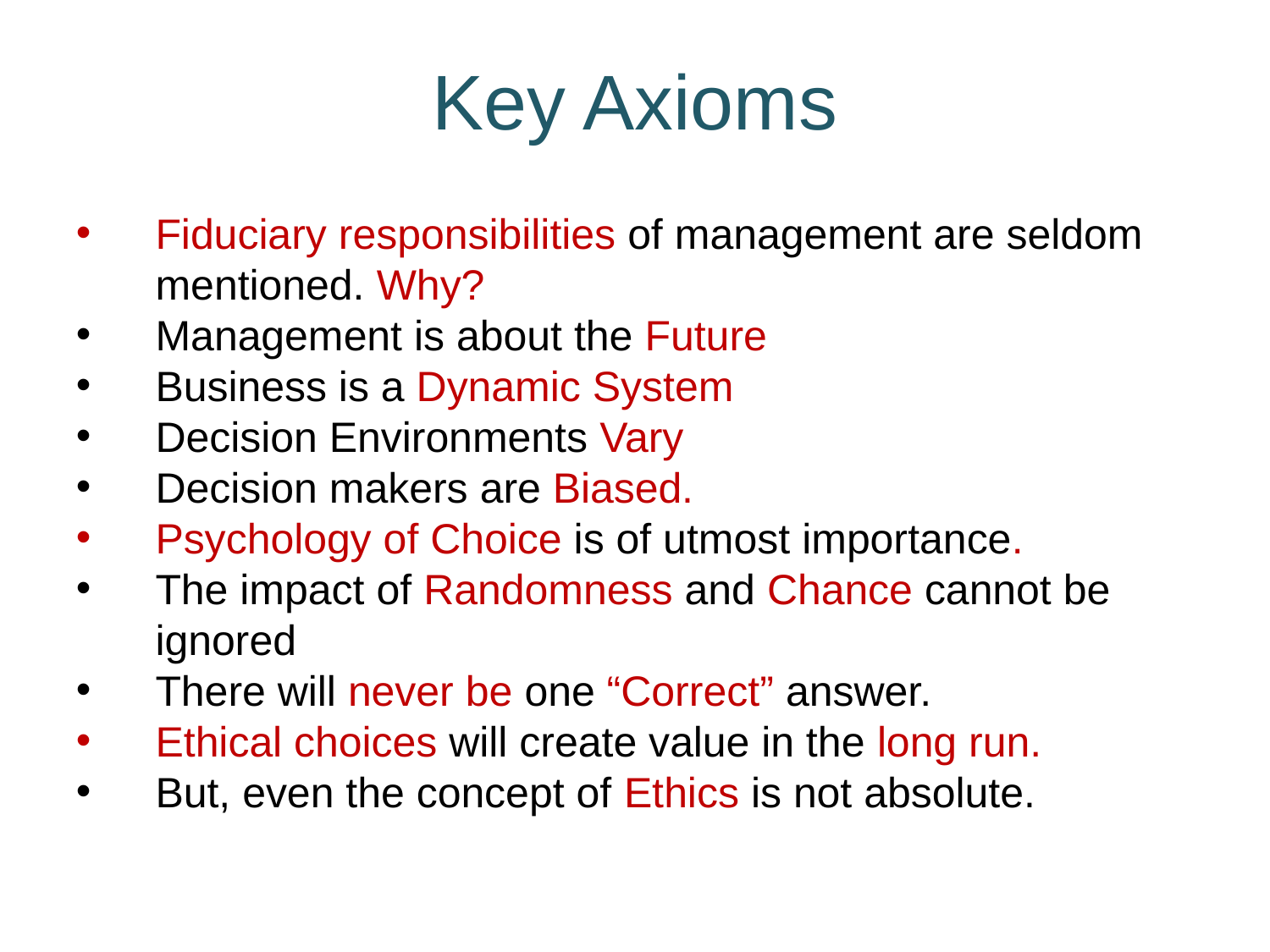

# Key Axioms
Fiduciary responsibilities of management are seldom mentioned. Why?
Management is about the Future
Business is a Dynamic System
Decision Environments Vary
Decision makers are Biased.
Psychology of Choice is of utmost importance.
The impact of Randomness and Chance cannot be ignored
There will never be one “Correct” answer.
Ethical choices will create value in the long run.
But, even the concept of Ethics is not absolute.